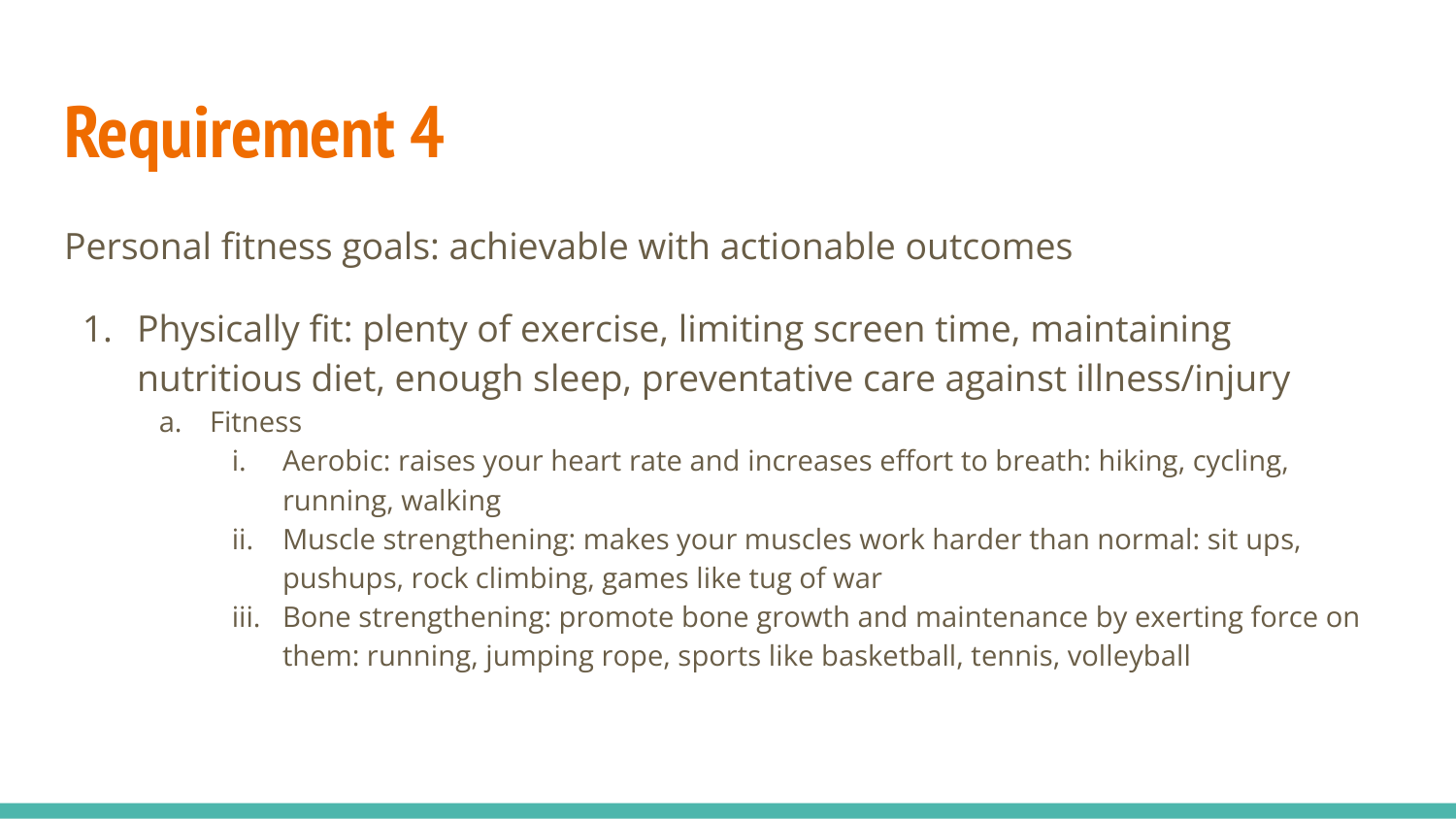

# Requirement 4
Personal fitness goals: achievable with actionable outcomes
Physically fit: plenty of exercise, limiting screen time, maintaining nutritious diet, enough sleep, preventative care against illness/injury
Fitness
Aerobic: raises your heart rate and increases effort to breath: hiking, cycling, running, walking
Muscle strengthening: makes your muscles work harder than normal: sit ups, pushups, rock climbing, games like tug of war
Bone strengthening: promote bone growth and maintenance by exerting force on them: running, jumping rope, sports like basketball, tennis, volleyball